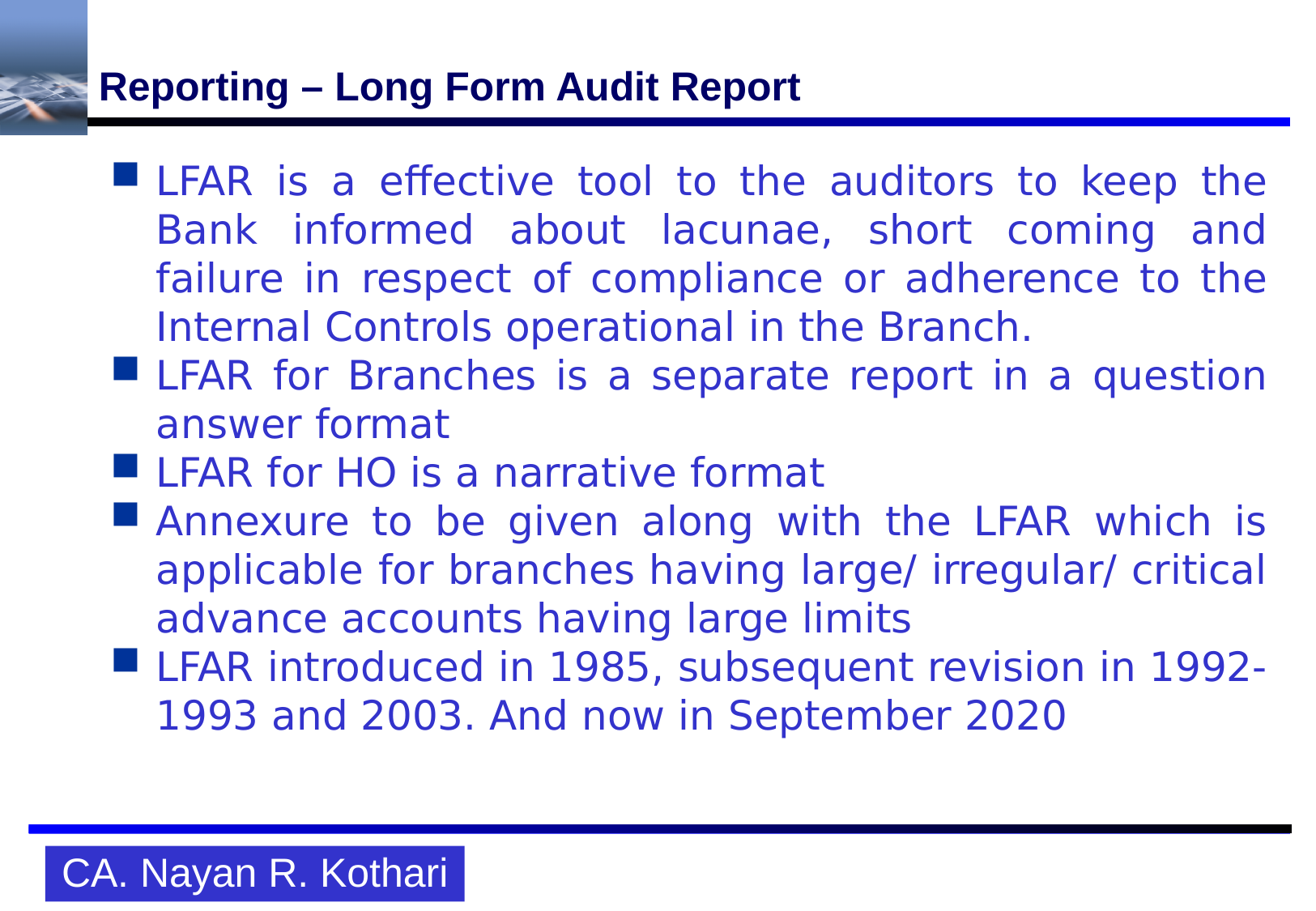

# Reporting – Long Form Audit Report
LFAR is a effective tool to the auditors to keep the Bank informed about lacunae, short coming and failure in respect of compliance or adherence to the Internal Controls operational in the Branch.
LFAR for Branches is a separate report in a question answer format
LFAR for HO is a narrative format
Annexure to be given along with the LFAR which is applicable for branches having large/ irregular/ critical advance accounts having large limits
LFAR introduced in 1985, subsequent revision in 1992-1993 and 2003. And now in September 2020